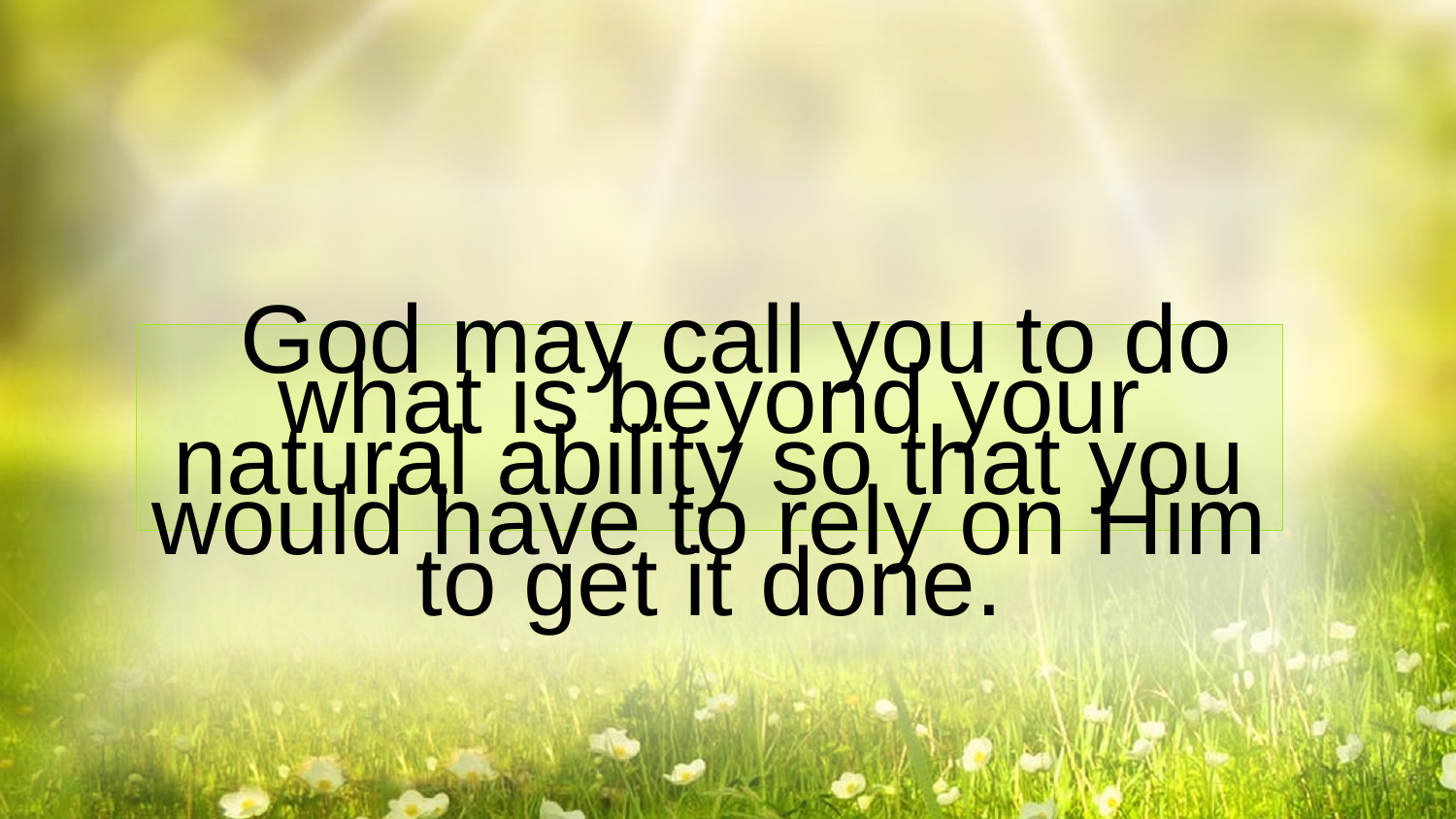

God may call you to do what is beyond your natural ability so that you would have to rely on Him to get it done.